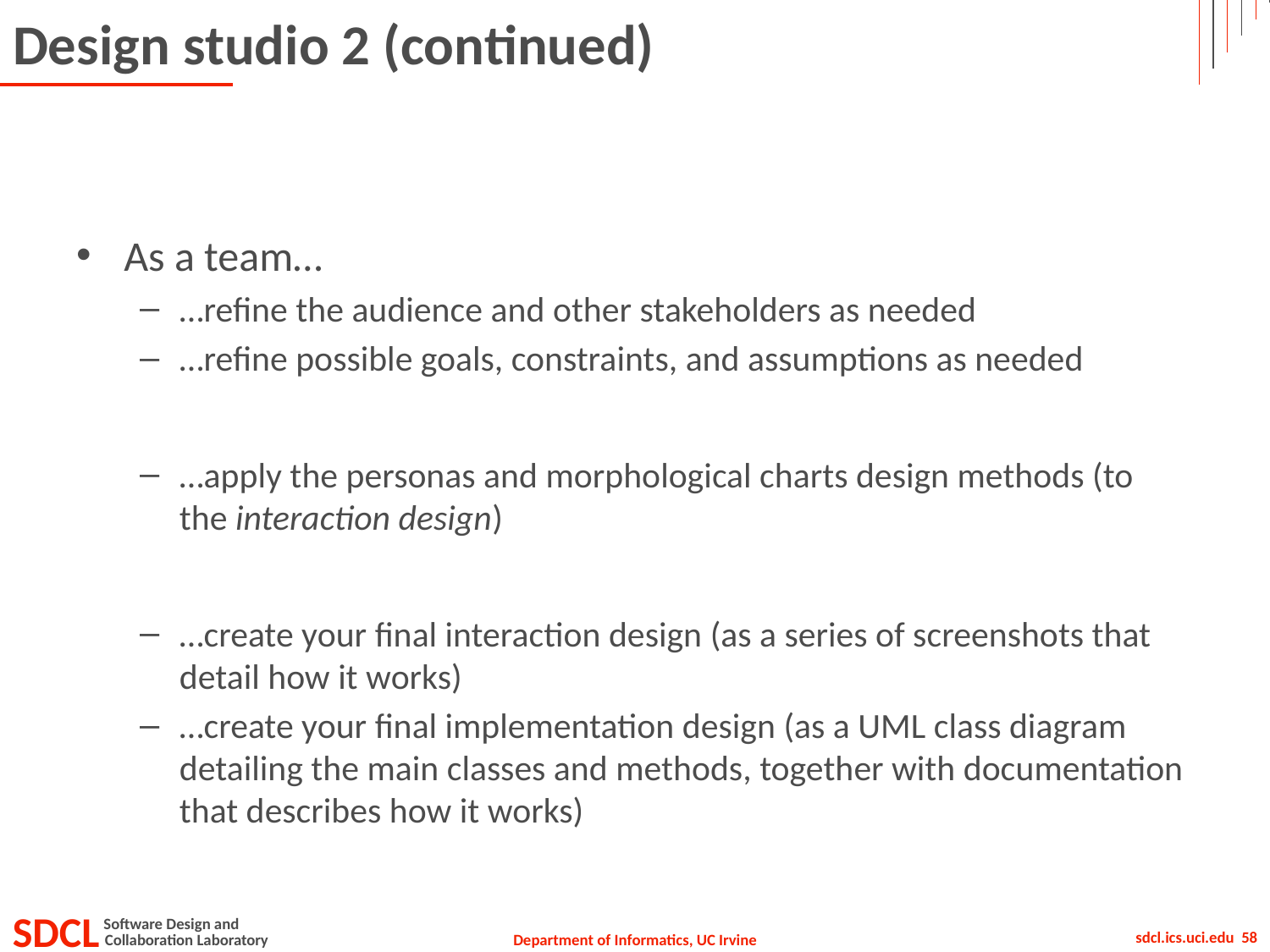

# Design studio 2 (continued)
As a team…
…refine the audience and other stakeholders as needed
…refine possible goals, constraints, and assumptions as needed

…apply the personas and morphological charts design methods (to the interaction design)

…create your final interaction design (as a series of screenshots that detail how it works)
…create your final implementation design (as a UML class diagram detailing the main classes and methods, together with documentation that describes how it works)